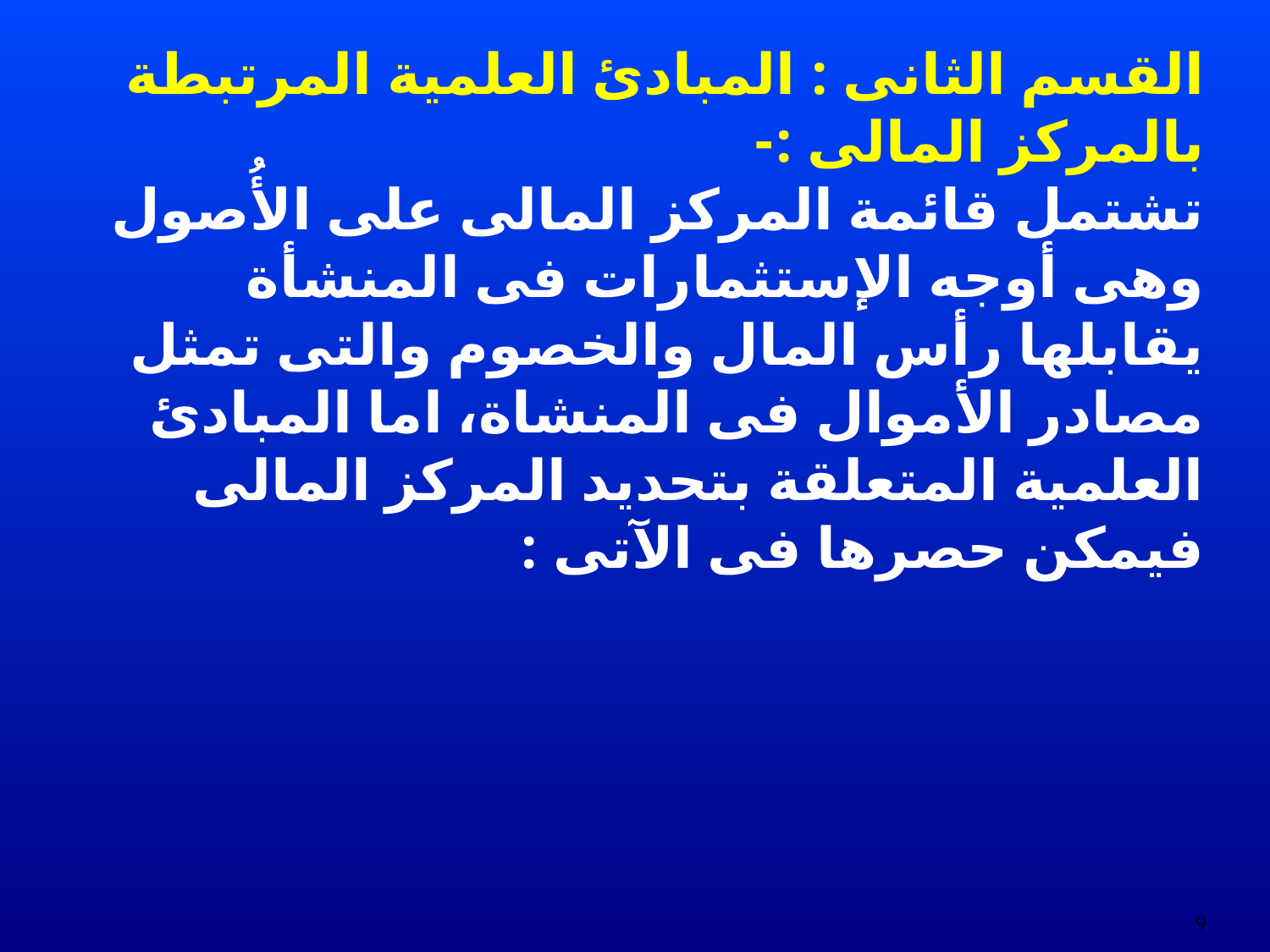

القسم الثانى : المبادئ العلمية المرتبطة بالمركز المالى :-
	تشتمل قائمة المركز المالى على الأُصول وهى أوجه الإستثمارات فى المنشأة يقابلها رأس المال والخصوم والتى تمثل مصادر الأموال فى المنشاة، اما المبادئ العلمية المتعلقة بتحديد المركز المالى فيمكن حصرها فى الآتى :

9